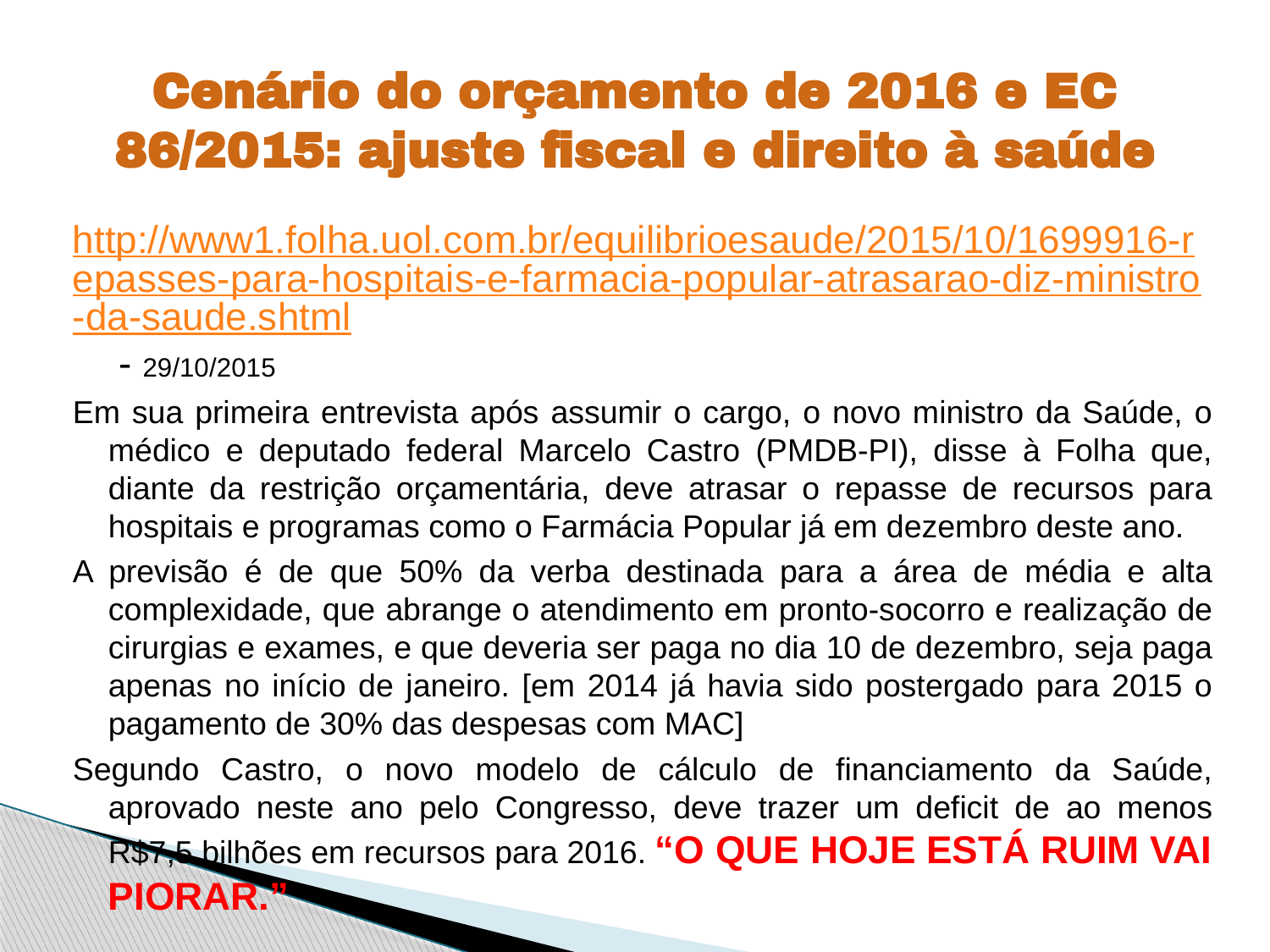

# Cenário do orçamento de 2016 e EC 86/2015: ajuste fiscal e direito à saúde
http://www1.folha.uol.com.br/equilibrioesaude/2015/10/1699916-repasses-para-hospitais-e-farmacia-popular-atrasarao-diz-ministro-da-saude.shtml - 29/10/2015
Em sua primeira entrevista após assumir o cargo, o novo ministro da Saúde, o médico e deputado federal Marcelo Castro (PMDB-PI), disse à Folha que, diante da restrição orçamentária, deve atrasar o repasse de recursos para hospitais e programas como o Farmácia Popular já em dezembro deste ano.
A previsão é de que 50% da verba destinada para a área de média e alta complexidade, que abrange o atendimento em pronto-socorro e realização de cirurgias e exames, e que deveria ser paga no dia 10 de dezembro, seja paga apenas no início de janeiro. [em 2014 já havia sido postergado para 2015 o pagamento de 30% das despesas com MAC]
Segundo Castro, o novo modelo de cálculo de financiamento da Saúde, aprovado neste ano pelo Congresso, deve trazer um deficit de ao menos R$7,5 bilhões em recursos para 2016. “O QUE HOJE ESTÁ RUIM VAI PIORAR.”